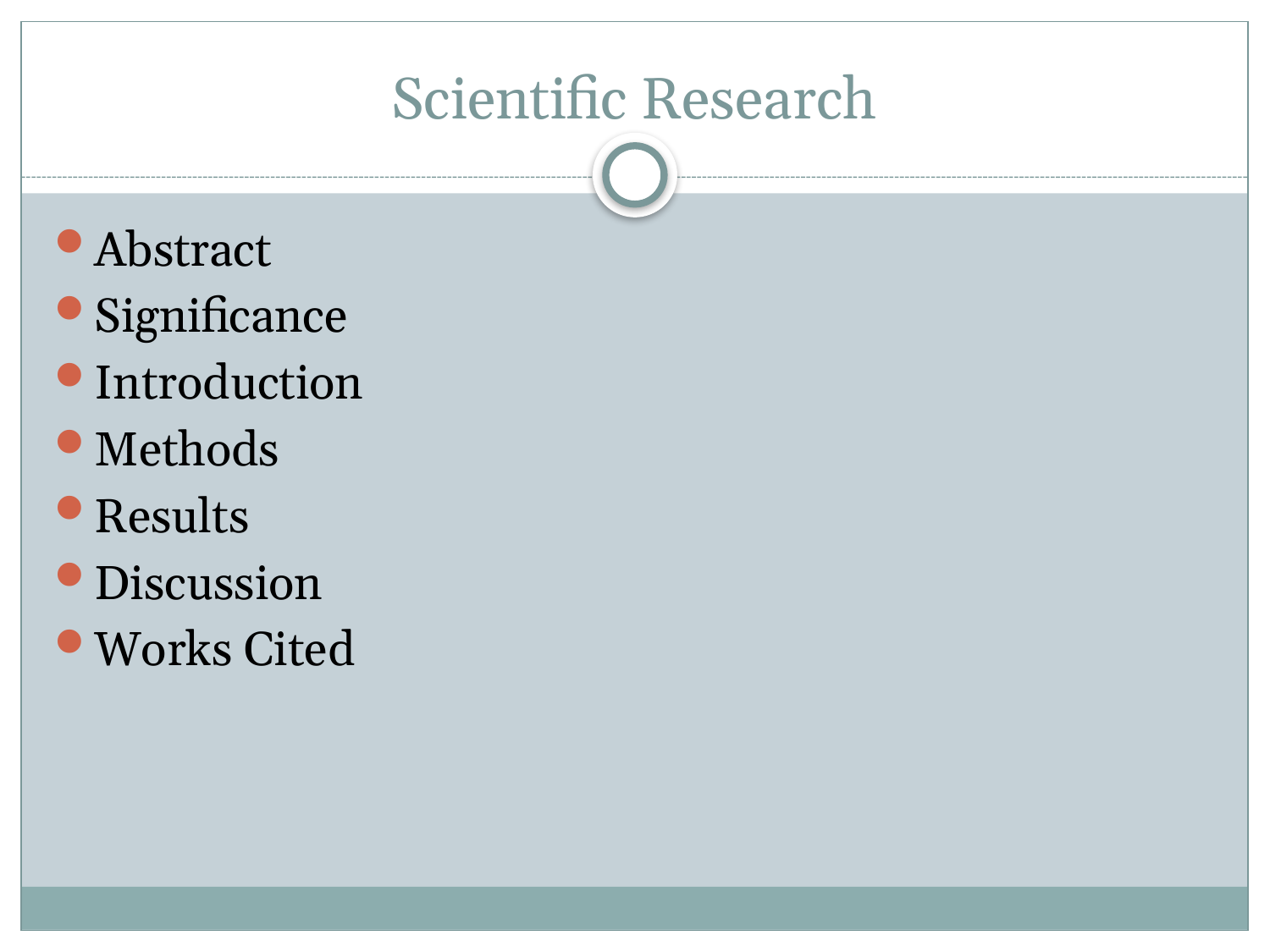

# Scientific Research
Abstract
Significance
Introduction
Methods
Results
Discussion
Works Cited